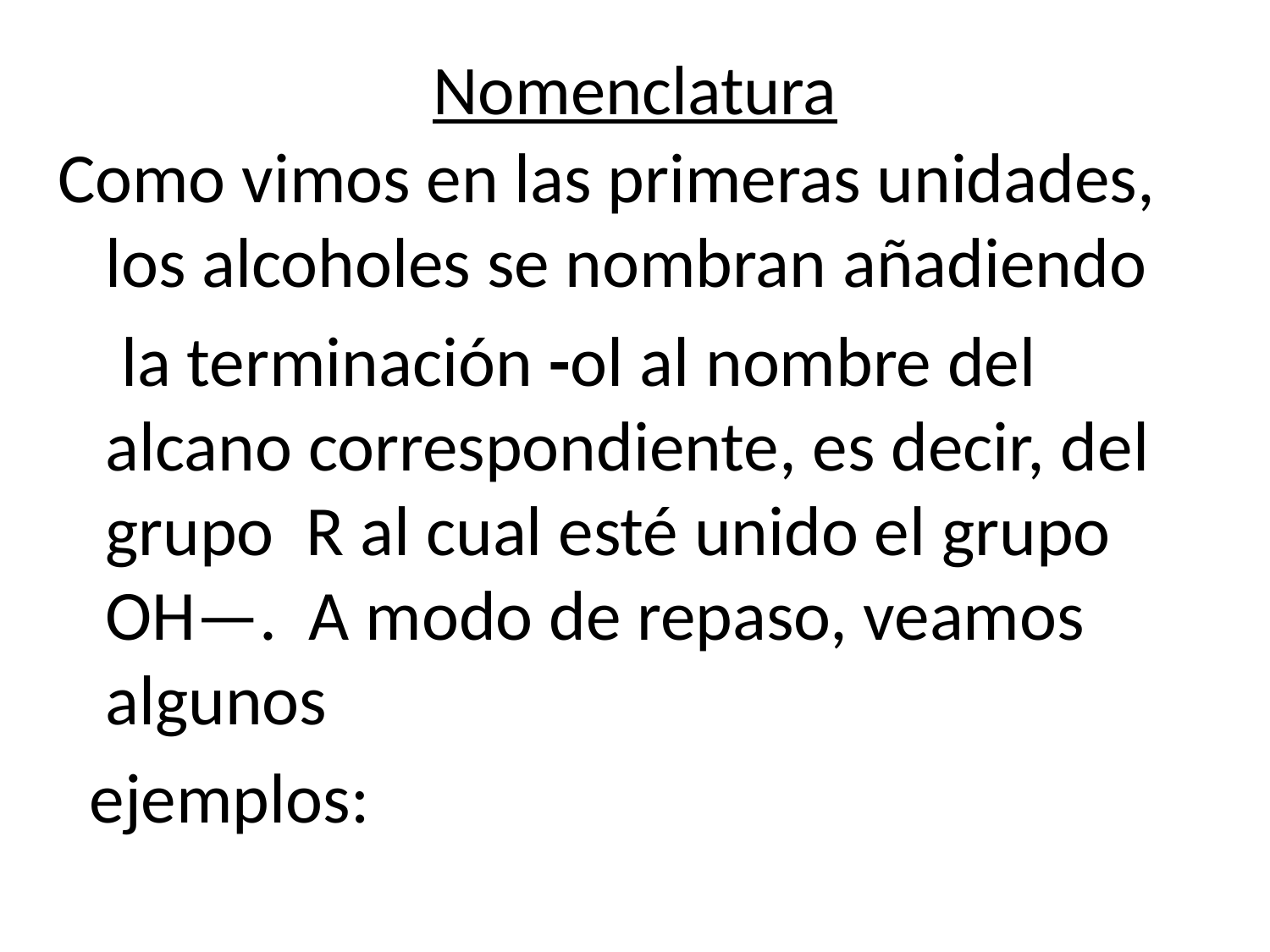

# Nomenclatura
Como vimos en las primeras unidades, los alcoholes se nombran añadiendo
    la terminación -ol al nombre del alcano correspondiente, es decir, del grupo  R al cual esté unido el grupo OH—.  A modo de repaso, veamos algunos
  ejemplos: